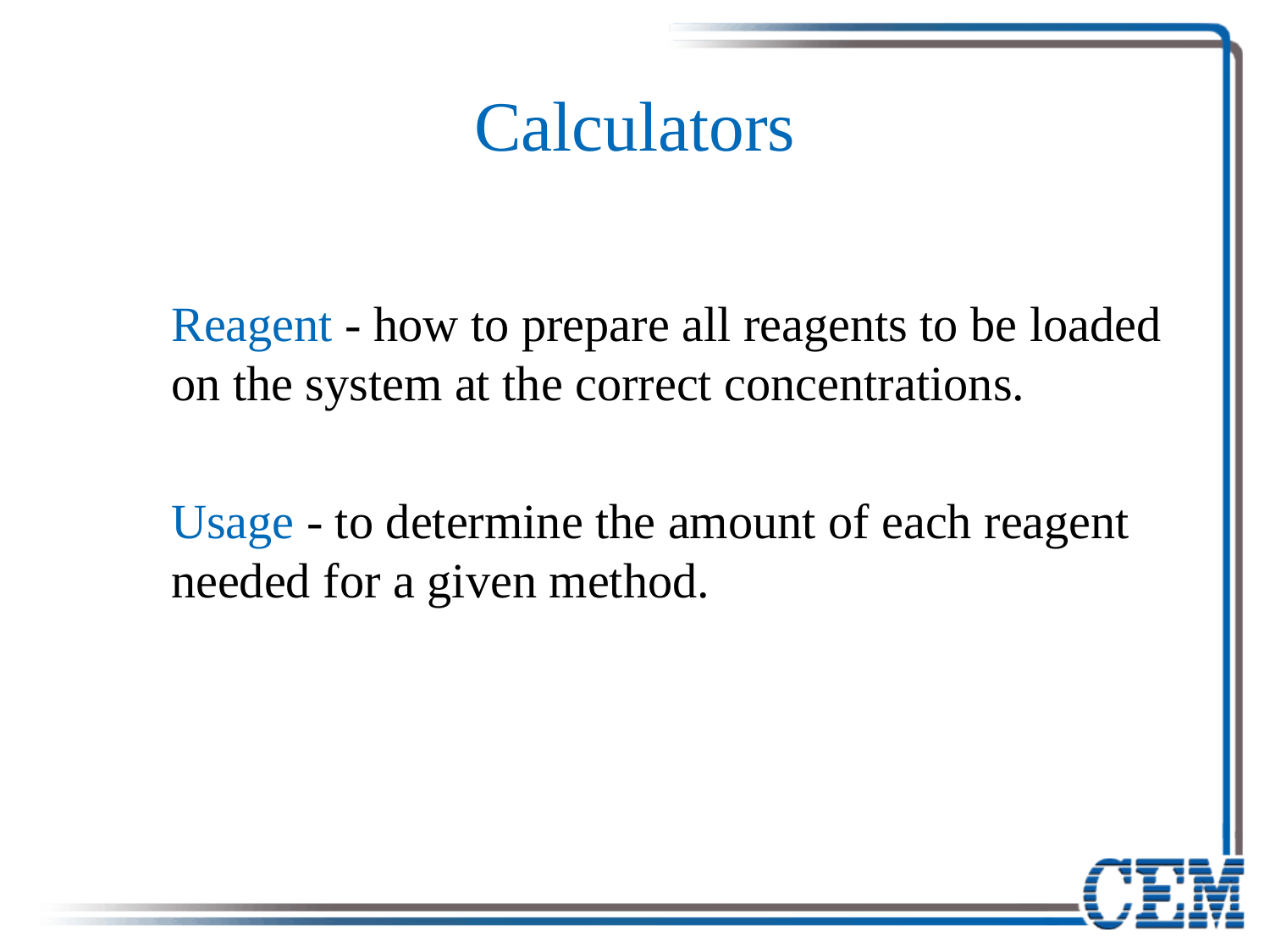

# Calculators
Reagent - how to prepare all reagents to be loaded on the system at the correct concentrations.

Usage - to determine the amount of each reagent needed for a given method.